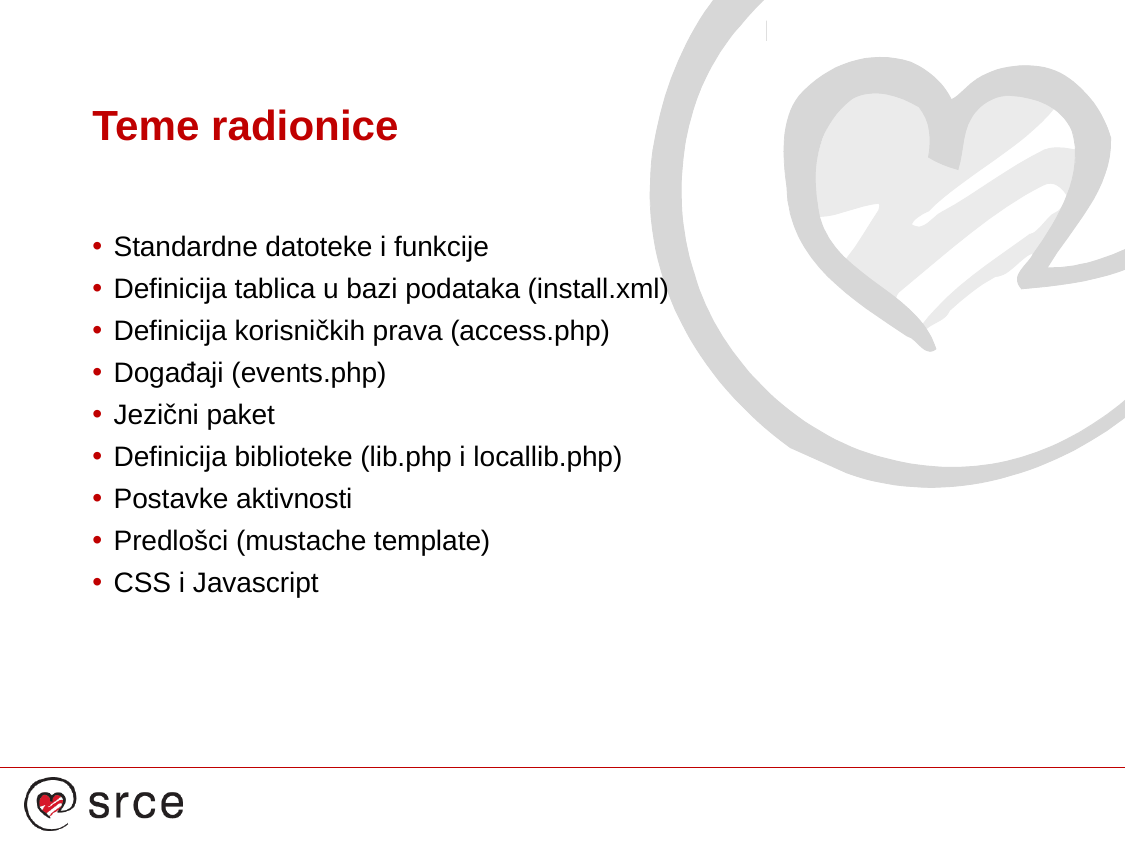

# Teme radionice
Standardne datoteke i funkcije
Definicija tablica u bazi podataka (install.xml)
Definicija korisničkih prava (access.php)
Događaji (events.php)
Jezični paket
Definicija biblioteke (lib.php i locallib.php)
Postavke aktivnosti
Predlošci (mustache template)
CSS i Javascript